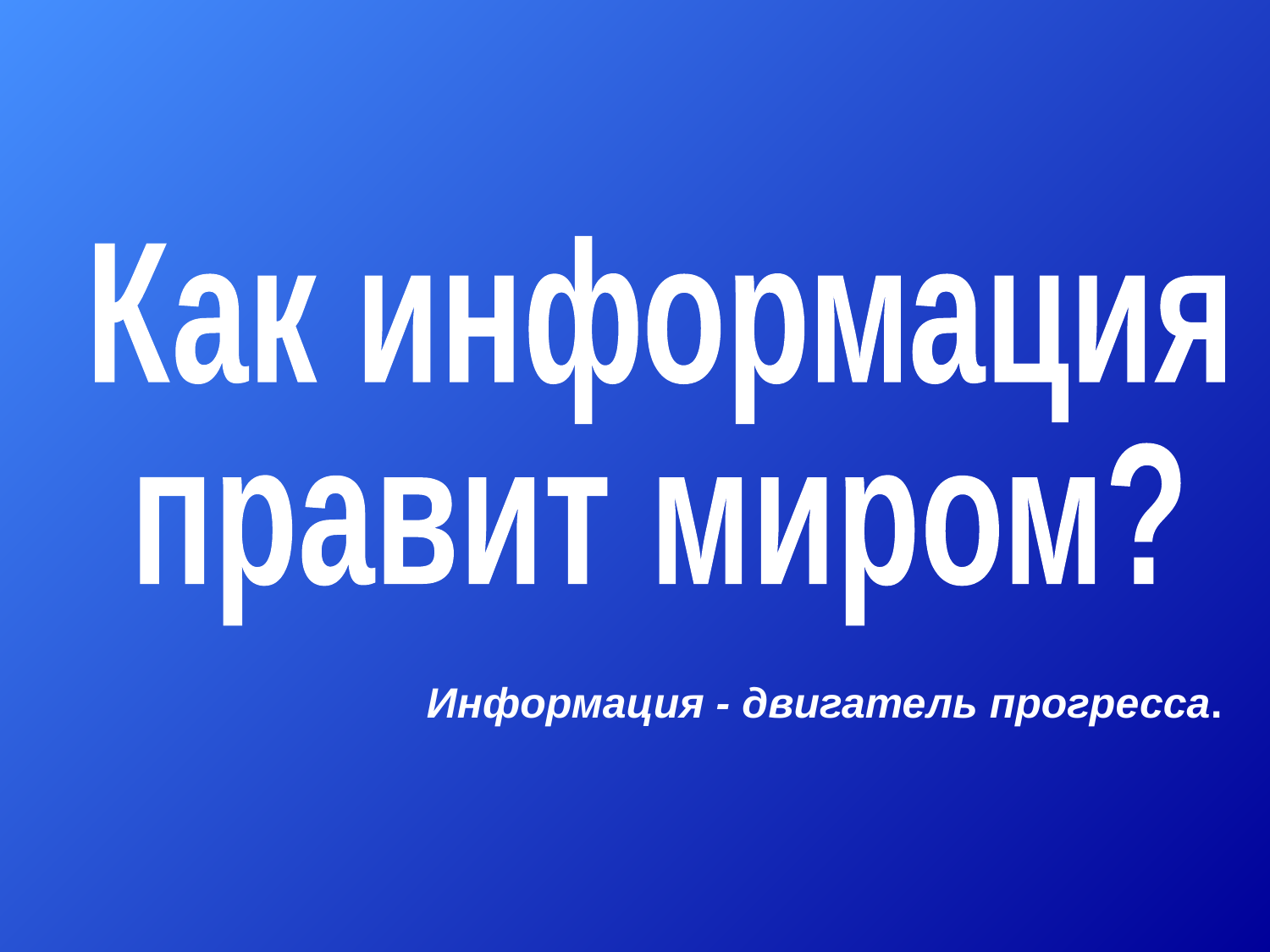

Как информация
правит миром?
Информация - двигатель прогресса.